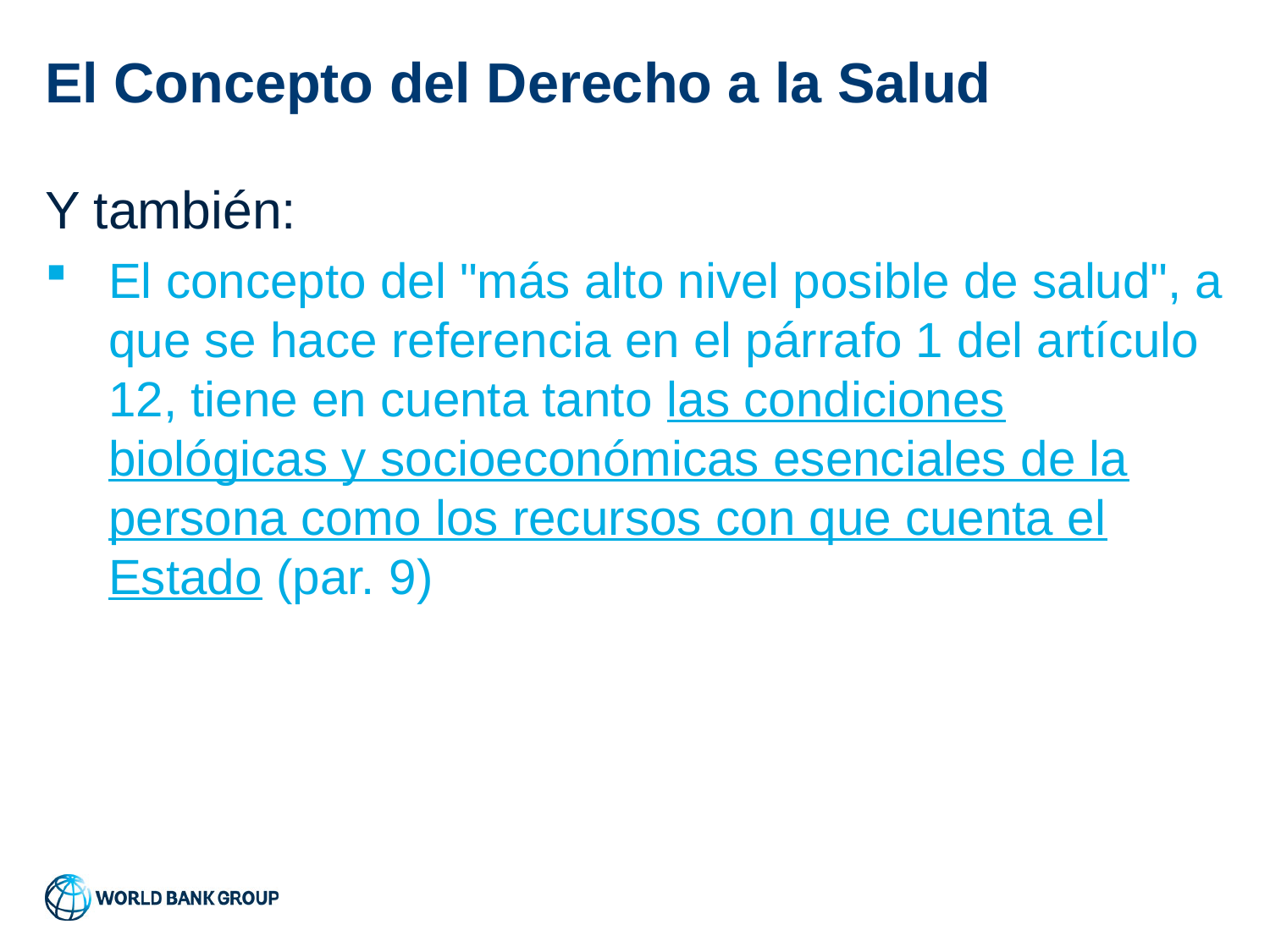

# El Concepto del Derecho a la Salud
Y también:
El concepto del "más alto nivel posible de salud", a que se hace referencia en el párrafo 1 del artículo 12, tiene en cuenta tanto las condiciones biológicas y socioeconómicas esenciales de la persona como los recursos con que cuenta el Estado (par. 9)